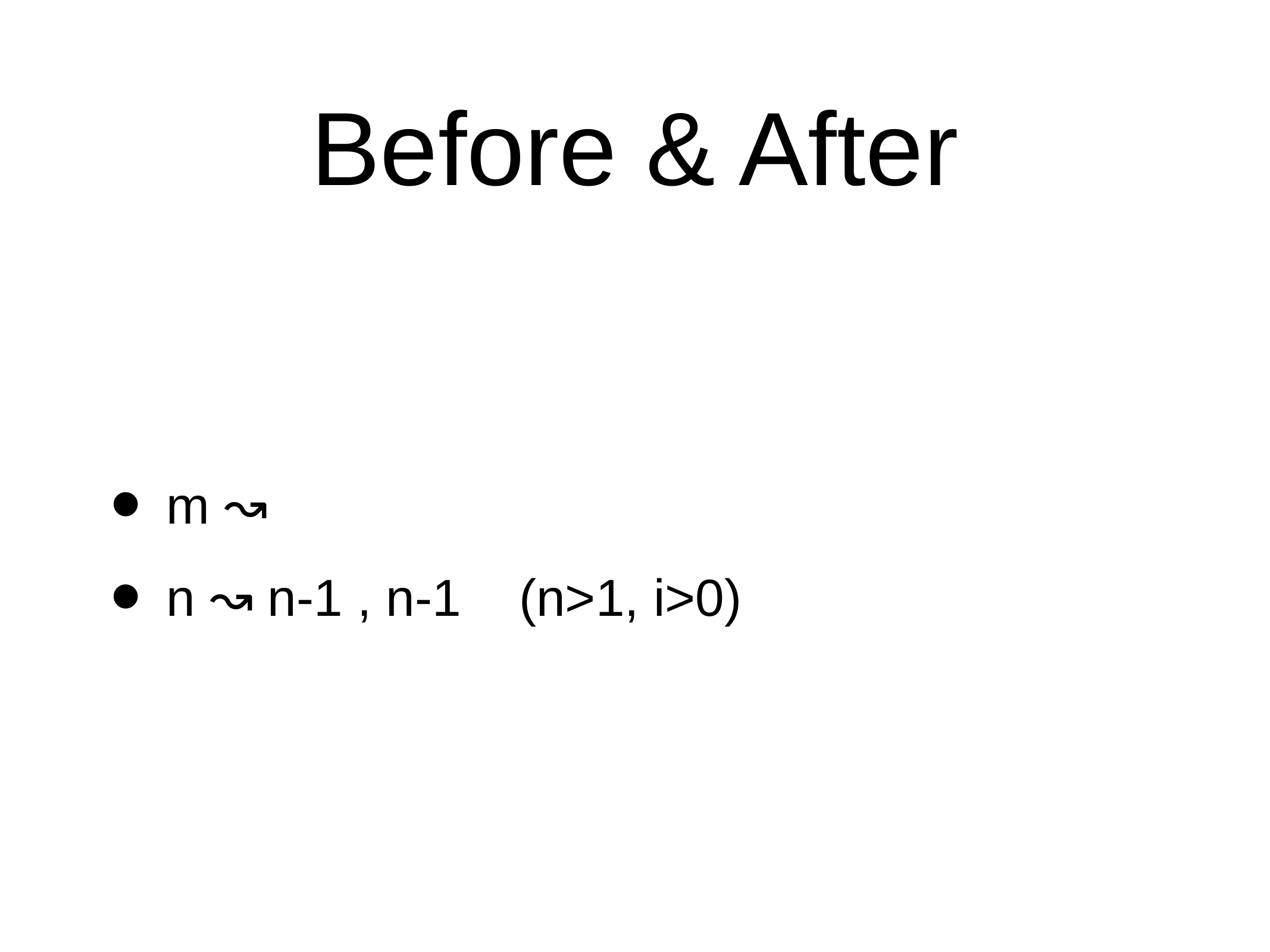

# Before & After
m ↝
n ↝ n-1 , n-1    (n>1, i>0)